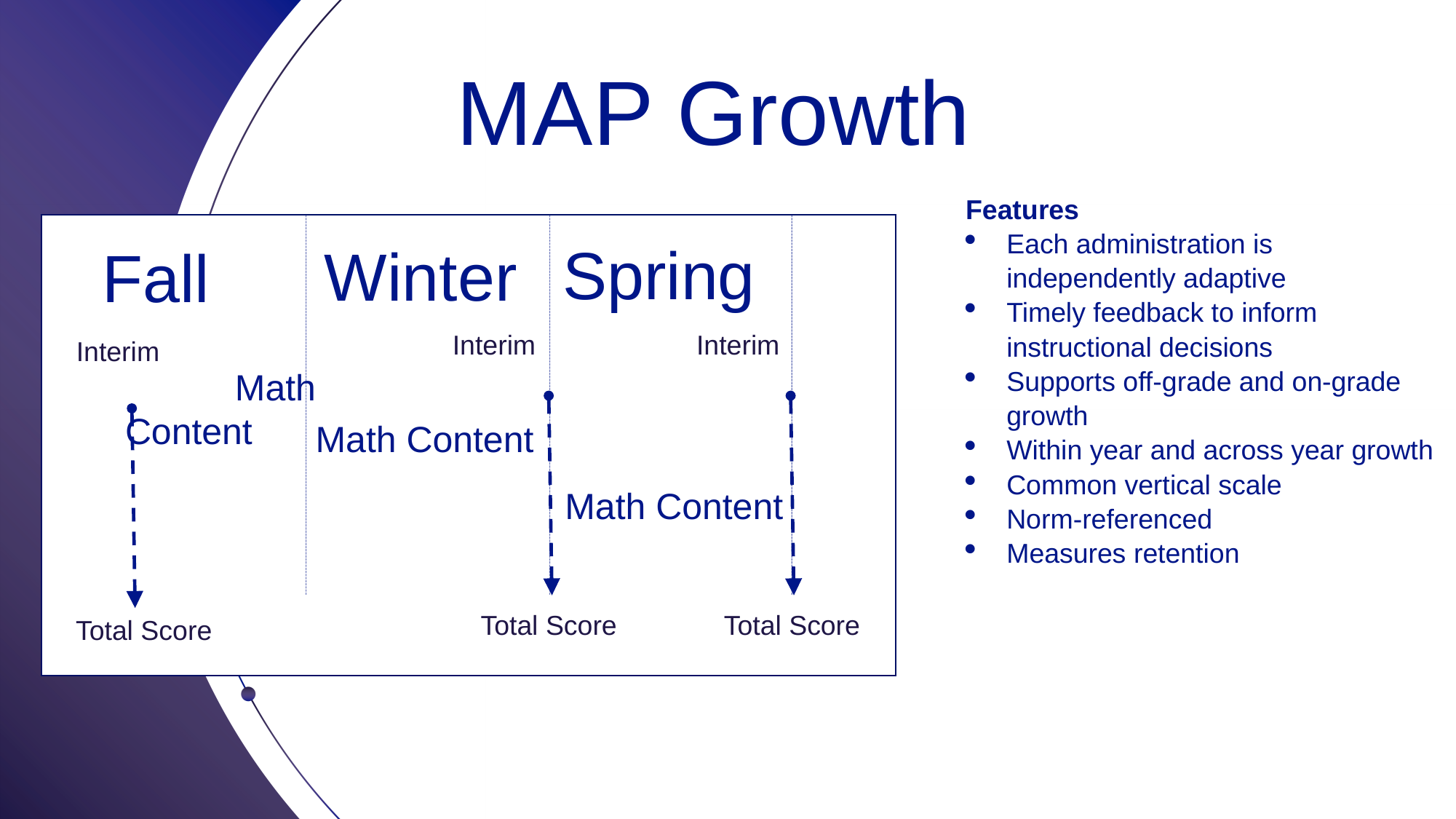

MAP Growth
Features
Each administration is independently adaptive
Timely feedback to inform instructional decisions
Supports off-grade and on-grade growth
Within year and across year growth
Common vertical scale
Norm-referenced
Measures retention

Spring
Winter
Fall
Interim
Interim
Interim
Math Content
Math Content
Math Content
Total Score
Total Score
Total Score